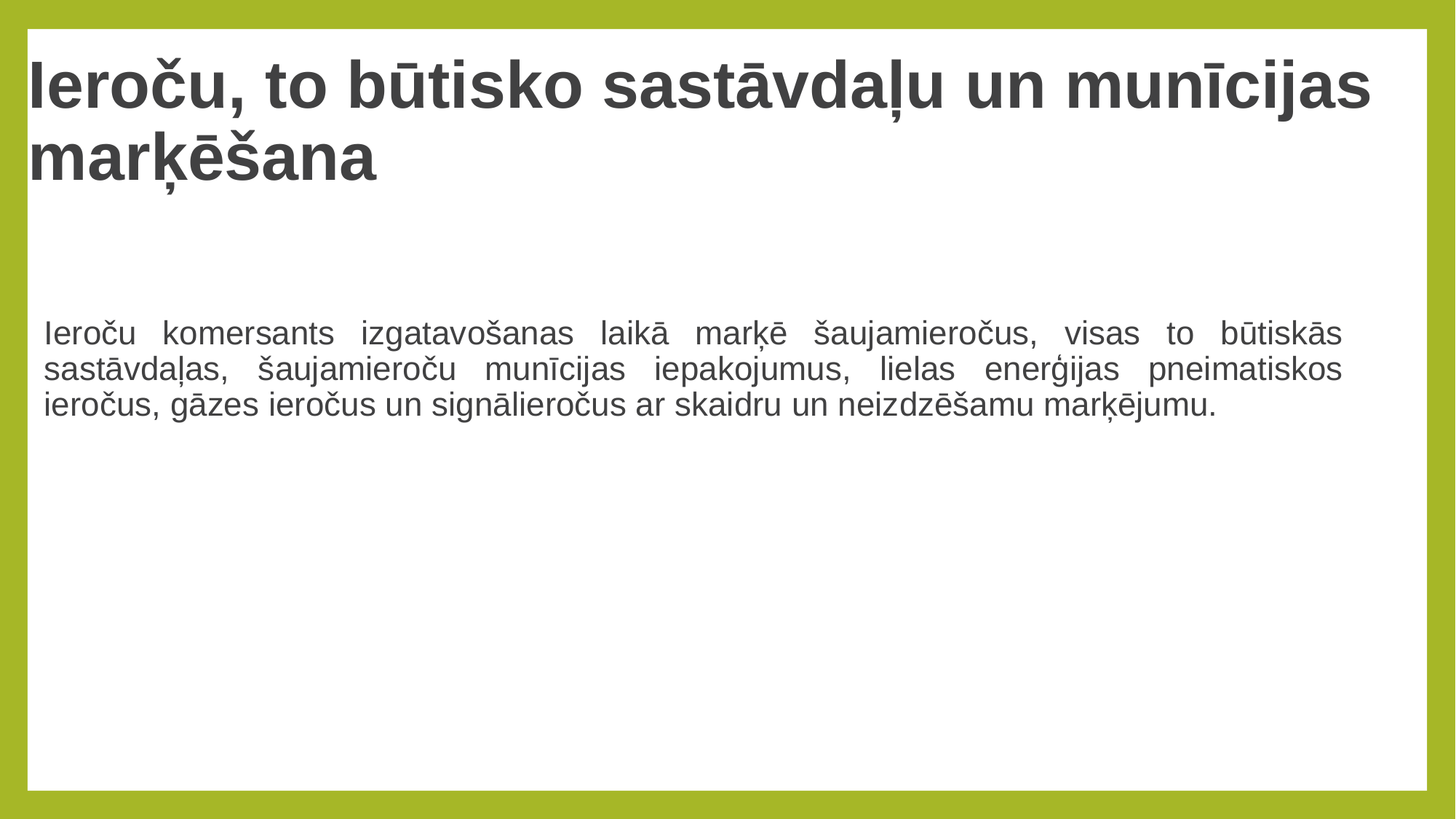

# Ieroču, to būtisko sastāvdaļu un munīcijas marķēšana
Ieroču komersants izgatavošanas laikā marķē šaujamieročus, visas to būtiskās sastāvdaļas, šaujamieroču munīcijas iepakojumus, lielas enerģijas pneimatiskos ieročus, gāzes ieročus un signālieročus ar skaidru un neizdzēšamu marķējumu.